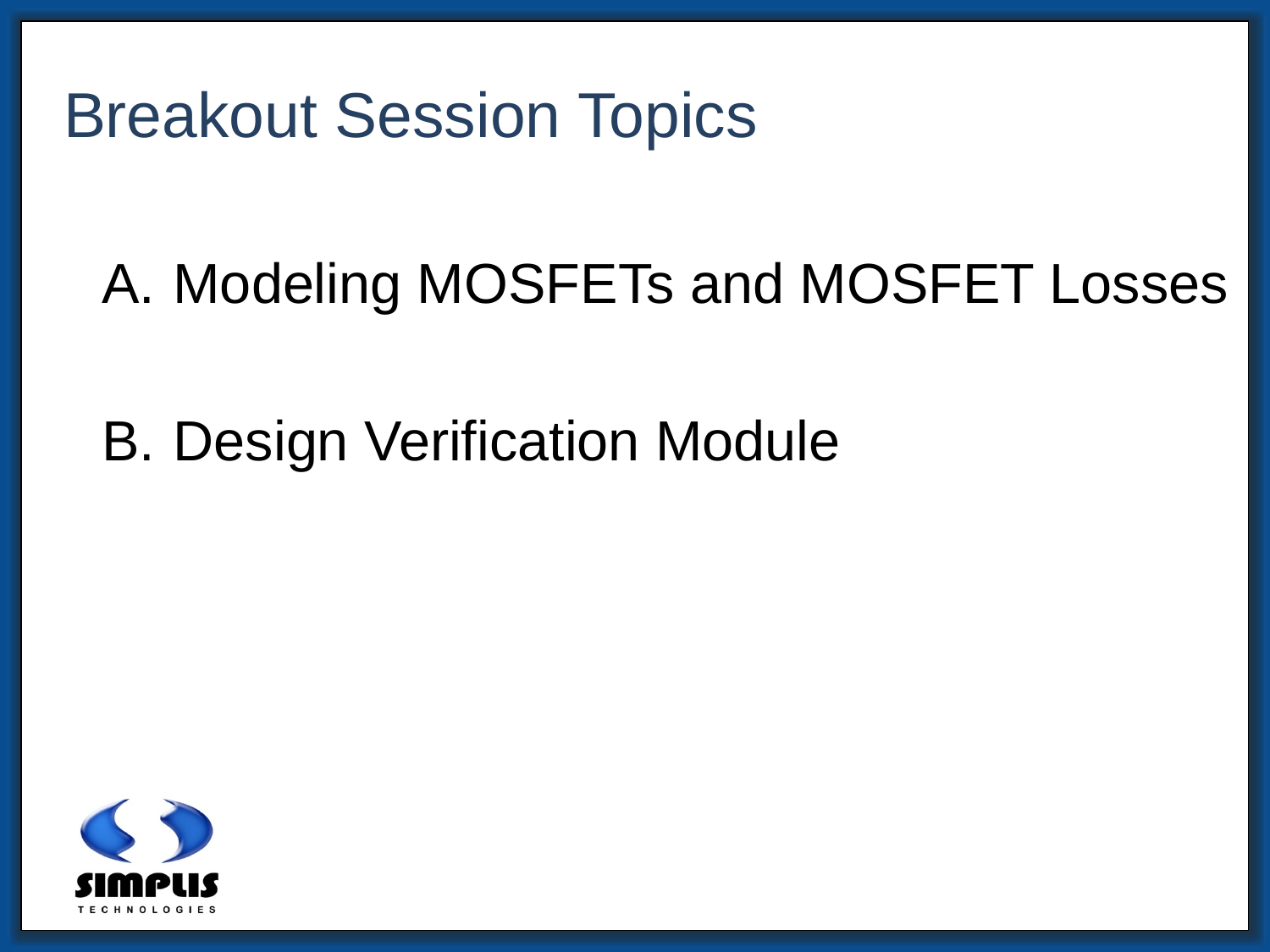

# Breakout Session Topics
Modeling MOSFETs and MOSFET Losses

Design Verification Module